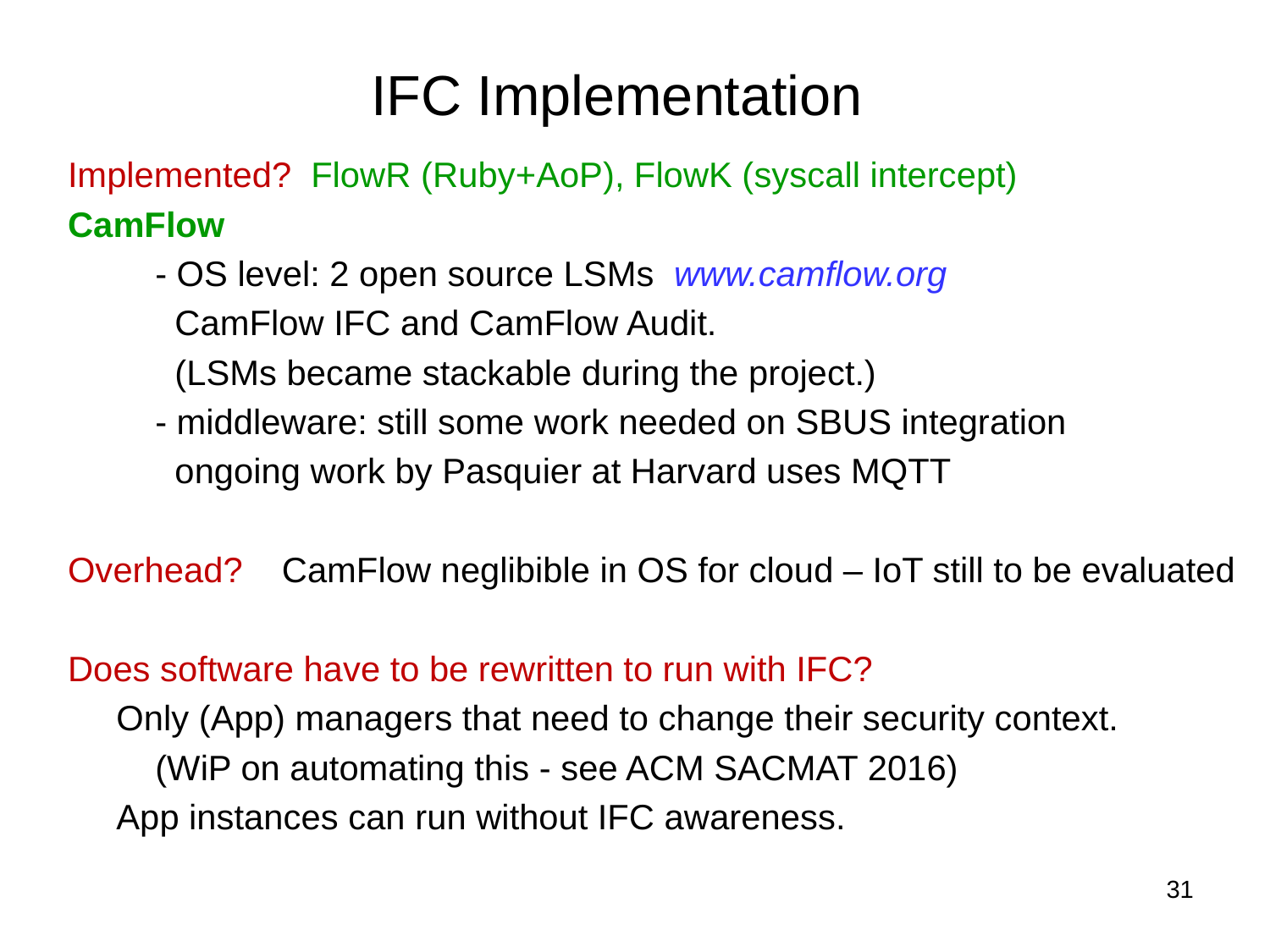

# IFC Implementation
Implemented?  FlowR (Ruby+AoP), FlowK (syscall intercept)
CamFlow
         - OS level: 2 open source LSMs  www.camflow.org
           CamFlow IFC and CamFlow Audit.
           (LSMs became stackable during the project.)
         - middleware: still some work needed on SBUS integration
           ongoing work by Pasquier at Harvard uses MQTT

Overhead?    CamFlow neglibible in OS for cloud – IoT still to be evaluated

Does software have to be rewritten to run with IFC?
     Only (App) managers that need to change their security context.
         (WiP on automating this - see ACM SACMAT 2016)
     App instances can run without IFC awareness.

31